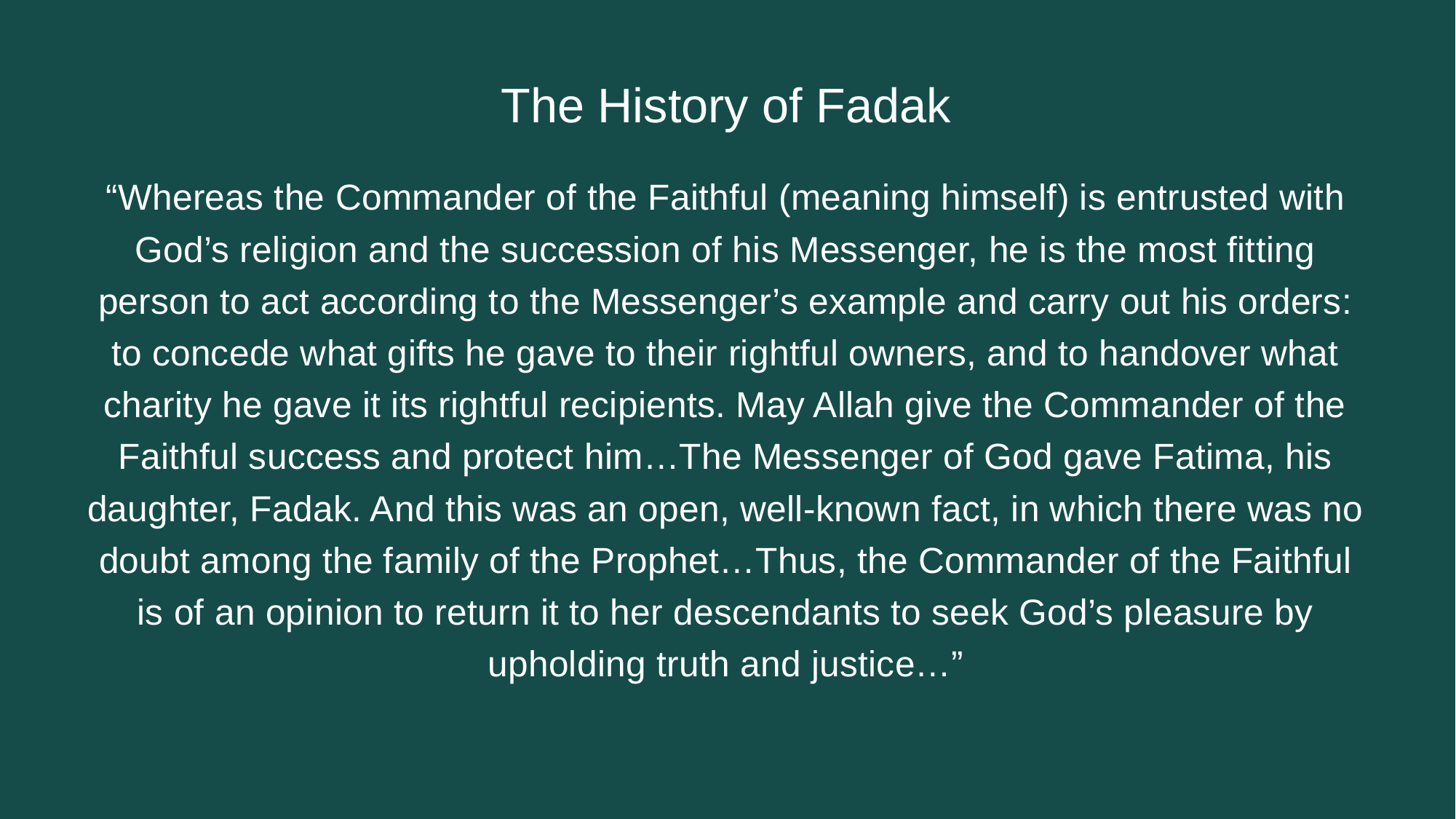

# The History of Fadak
“Whereas the Commander of the Faithful (meaning himself) is entrusted with God’s religion and the succession of his Messenger, he is the most fitting person to act according to the Messenger’s example and carry out his orders: to concede what gifts he gave to their rightful owners, and to handover what charity he gave it its rightful recipients. May Allah give the Commander of the Faithful success and protect him…The Messenger of God gave Fatima, his daughter, Fadak. And this was an open, well-known fact, in which there was no doubt among the family of the Prophet…Thus, the Commander of the Faithful is of an opinion to return it to her descendants to seek God’s pleasure by upholding truth and justice…”